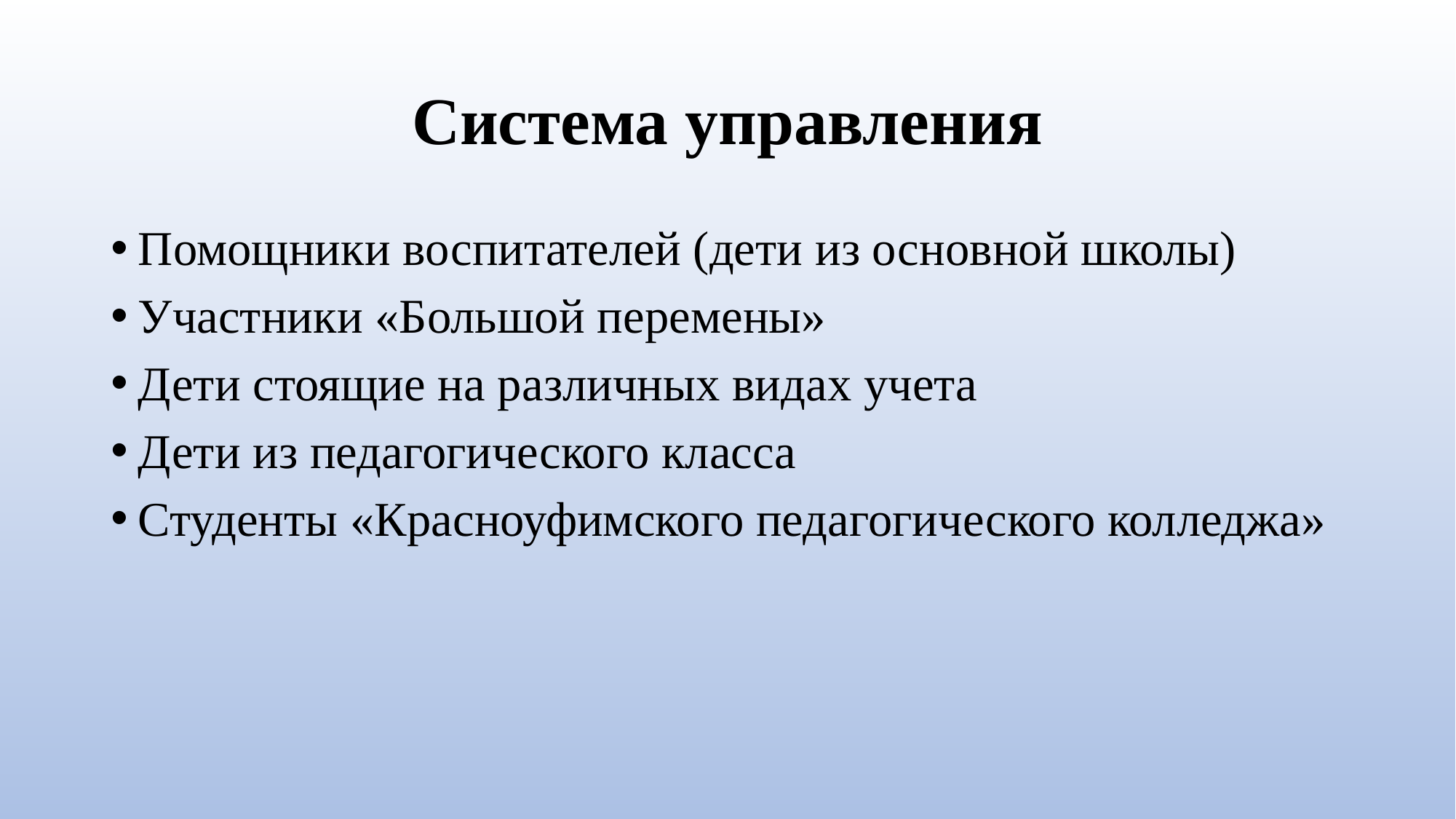

# Система управления
Помощники воспитателей (дети из основной школы)
Участники «Большой перемены»
Дети стоящие на различных видах учета
Дети из педагогического класса
Студенты «Красноуфимского педагогического колледжа»